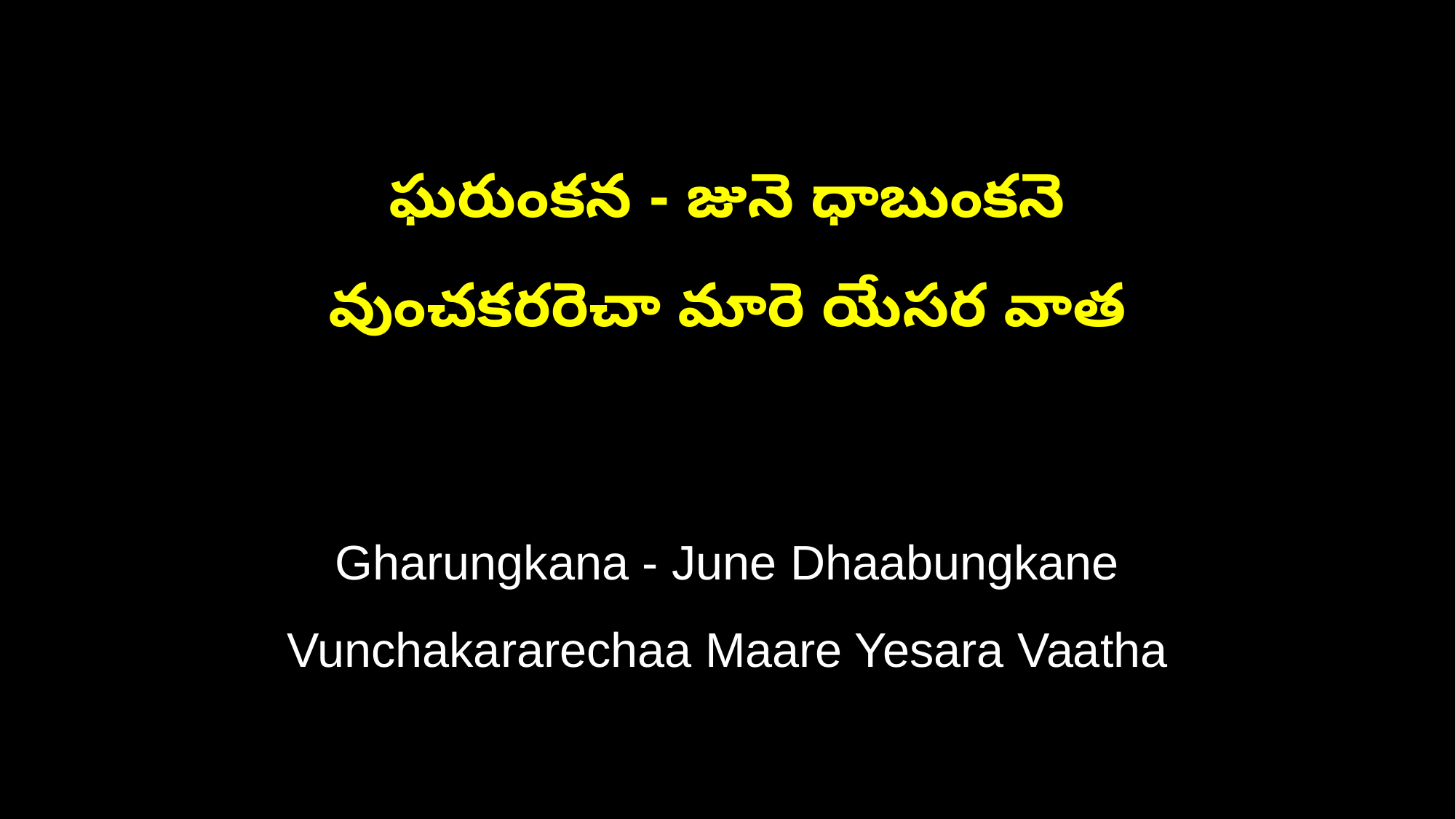

ఘరుంకన - జునె ధాబుంకనె
వుంచకరరెచా మారె యేసర వాత
Gharungkana - June Dhaabungkane
Vunchakararechaa Maare Yesara Vaatha